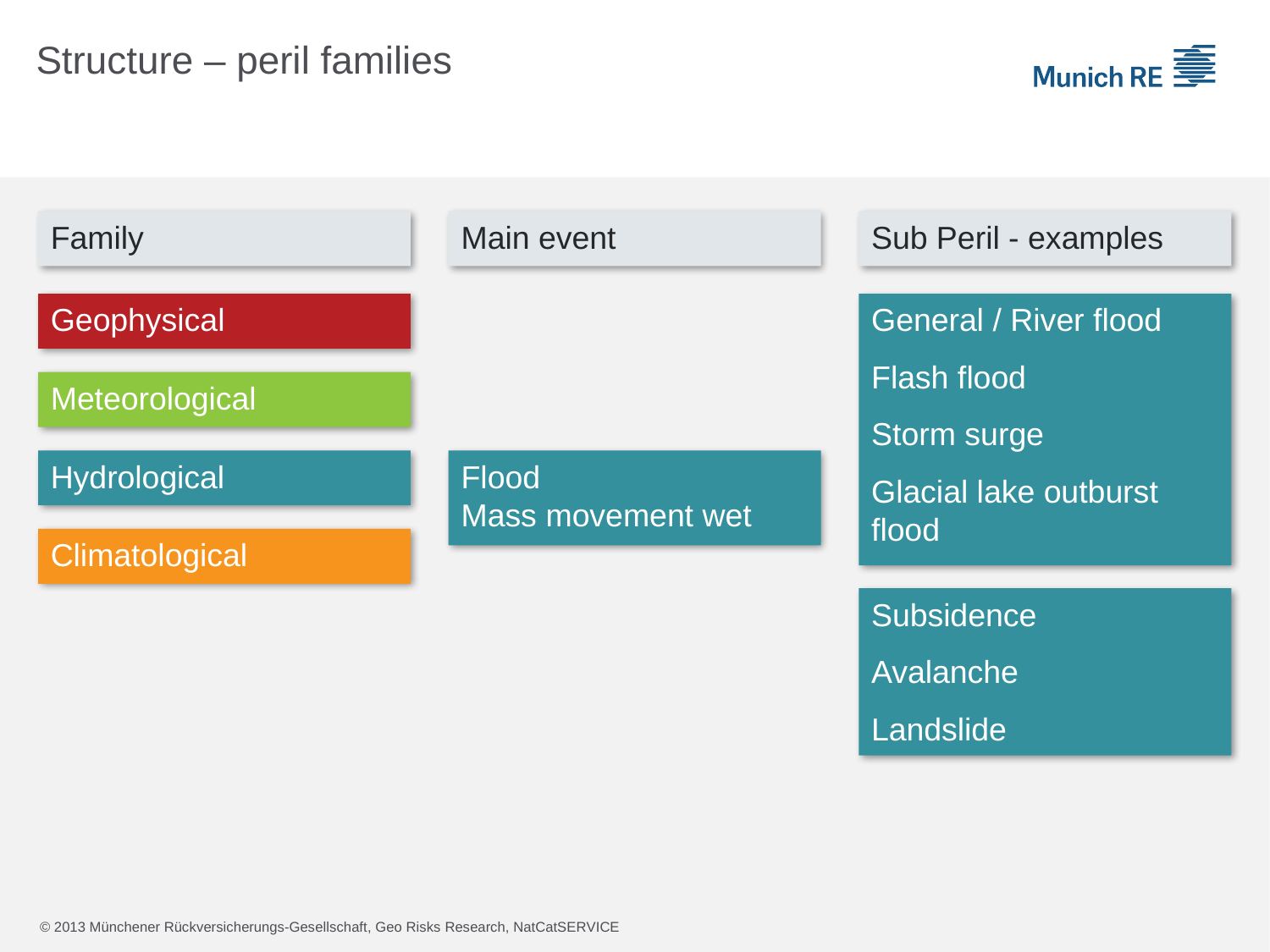

# Structure – peril families
Family
Main event
Sub Peril - examples
Geophysical
General / River flood
Flash flood
Storm surge
Glacial lake outburst flood
Meteorological
Hydrological
Flood
Mass movement wet
Climatological
Subsidence
Avalanche
Landslide
© 2013 Münchener Rückversicherungs-Gesellschaft, Geo Risks Research, NatCatSERVICE